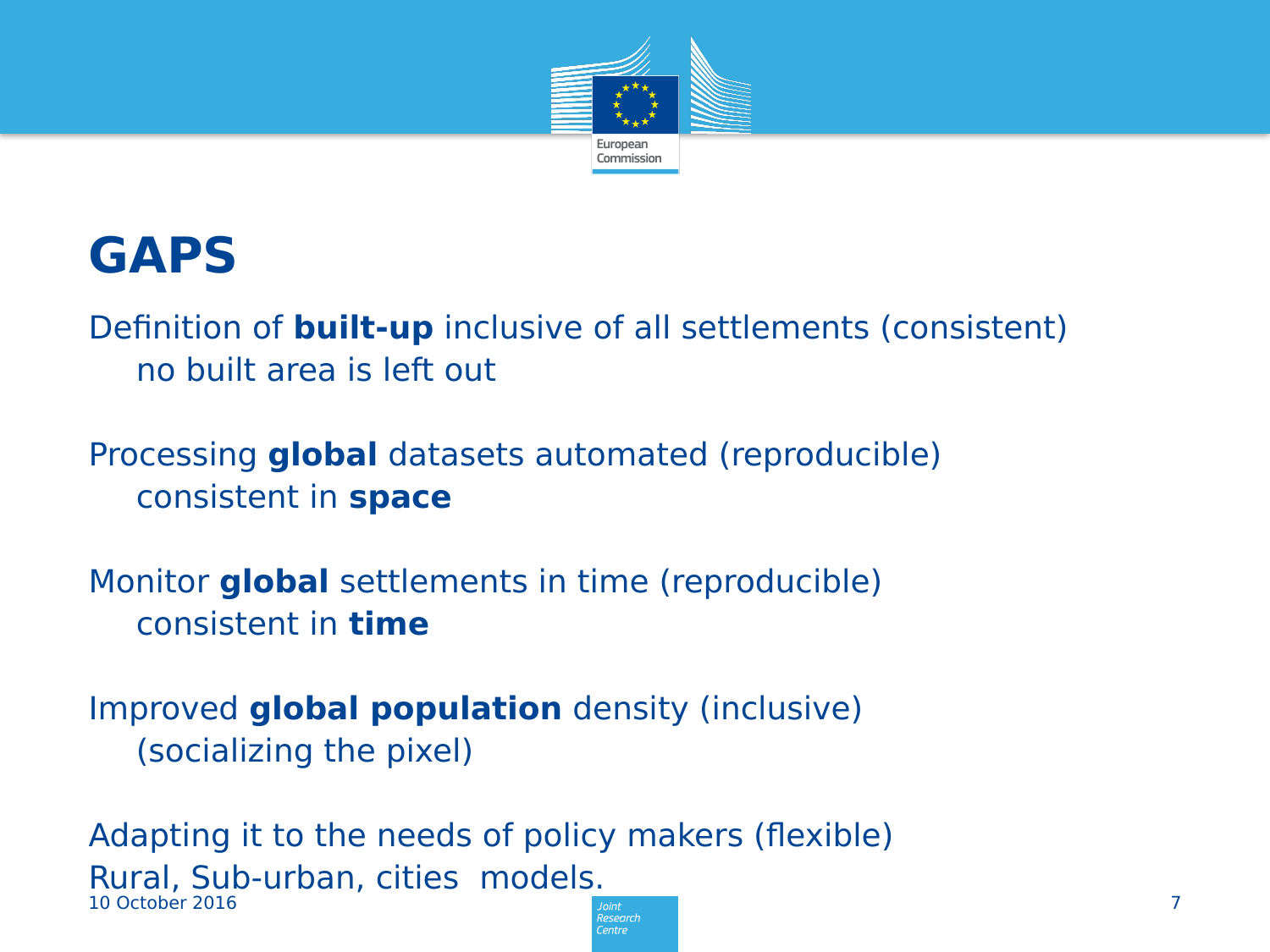

# GAPS
Definition of built-up inclusive of all settlements (consistent)
	no built area is left out

Processing global datasets automated (reproducible)
	consistent in space

Monitor global settlements in time (reproducible)
	consistent in time

Improved global population density (inclusive)
	(socializing the pixel)

Adapting it to the needs of policy makers (flexible)
Rural, Sub-urban, cities  models.

10 October 2016
7